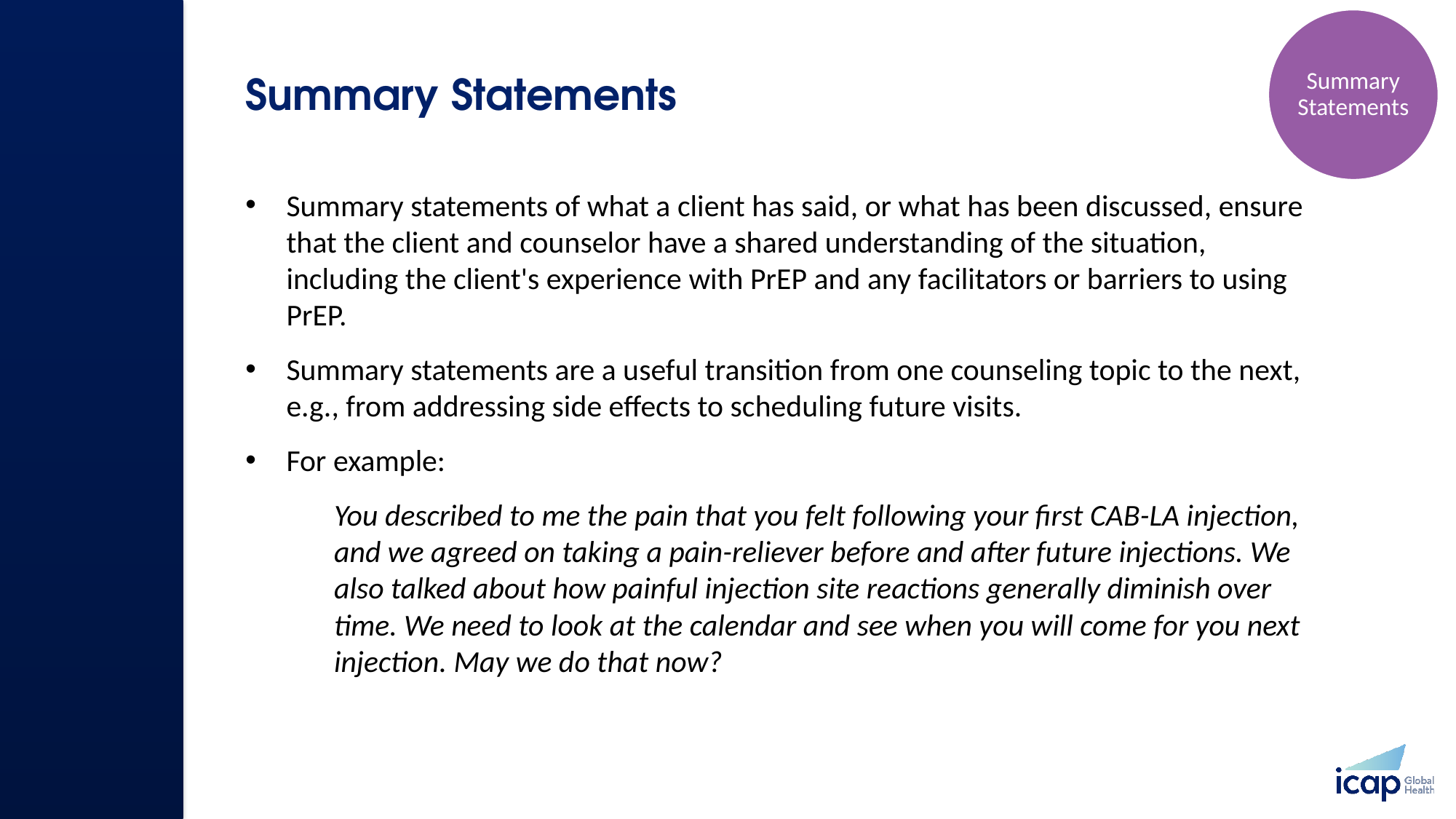

Summary Statements
# Summary Statements
Summary statements of what a client has said, or what has been discussed, ensure that the client and counselor have a shared understanding of the situation, including the client's experience with PrEP and any facilitators or barriers to using PrEP.
Summary statements are a useful transition from one counseling topic to the next, e.g., from addressing side effects to scheduling future visits.
For example:
You described to me the pain that you felt following your first CAB-LA injection, and we agreed on taking a pain-reliever before and after future injections. We also talked about how painful injection site reactions generally diminish over time. We need to look at the calendar and see when you will come for you next injection. May we do that now?